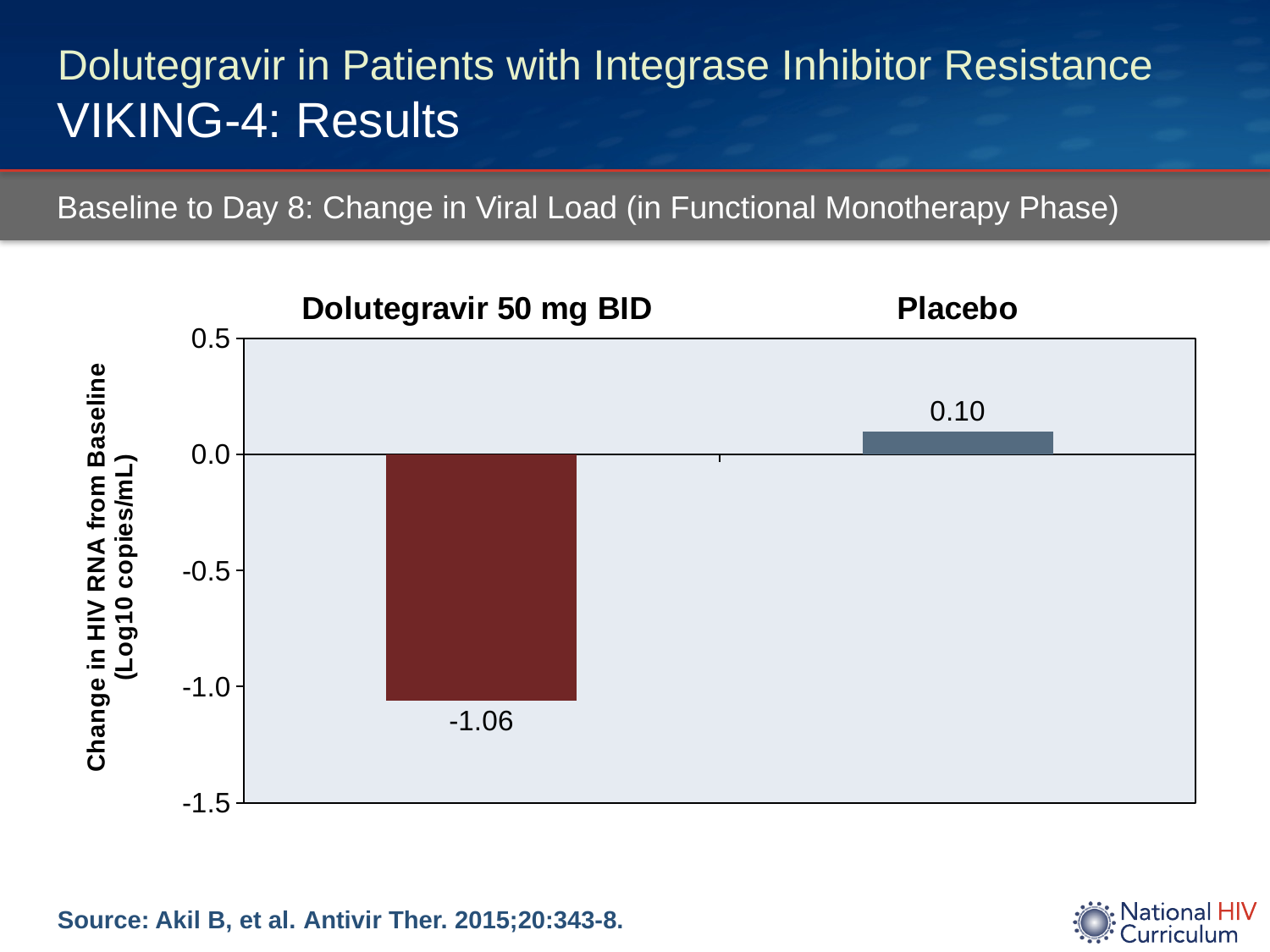

# Dolutegravir in Patients with Integrase Inhibitor Resistance VIKING-4: Results
Baseline to Day 8: Change in Viral Load (in Functional Monotherapy Phase)

### Chart

| Category |  |
|---|---|
| Dolutegravir 50 mg BID  | -1.06 |
| Placebo | 0.1 |
Source: Akil B, et al. Antivir Ther. 2015;20:343-8.